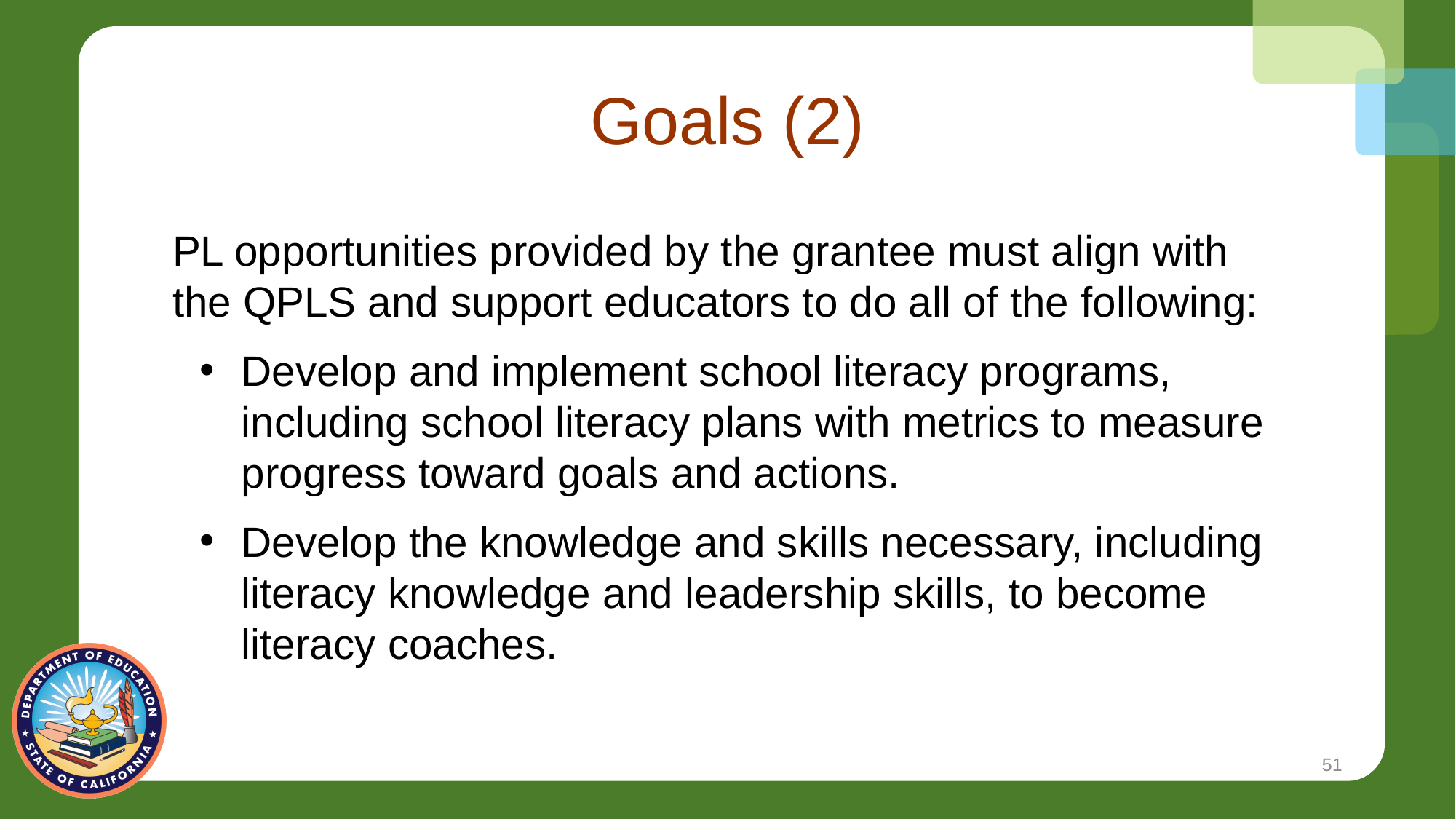

# Goals (2)
PL opportunities provided by the grantee must align with the QPLS and support educators to do all of the following:
Develop and implement school literacy programs, including school literacy plans with metrics to measure progress toward goals and actions.
Develop the knowledge and skills necessary, including literacy knowledge and leadership skills, to become literacy coaches.

51